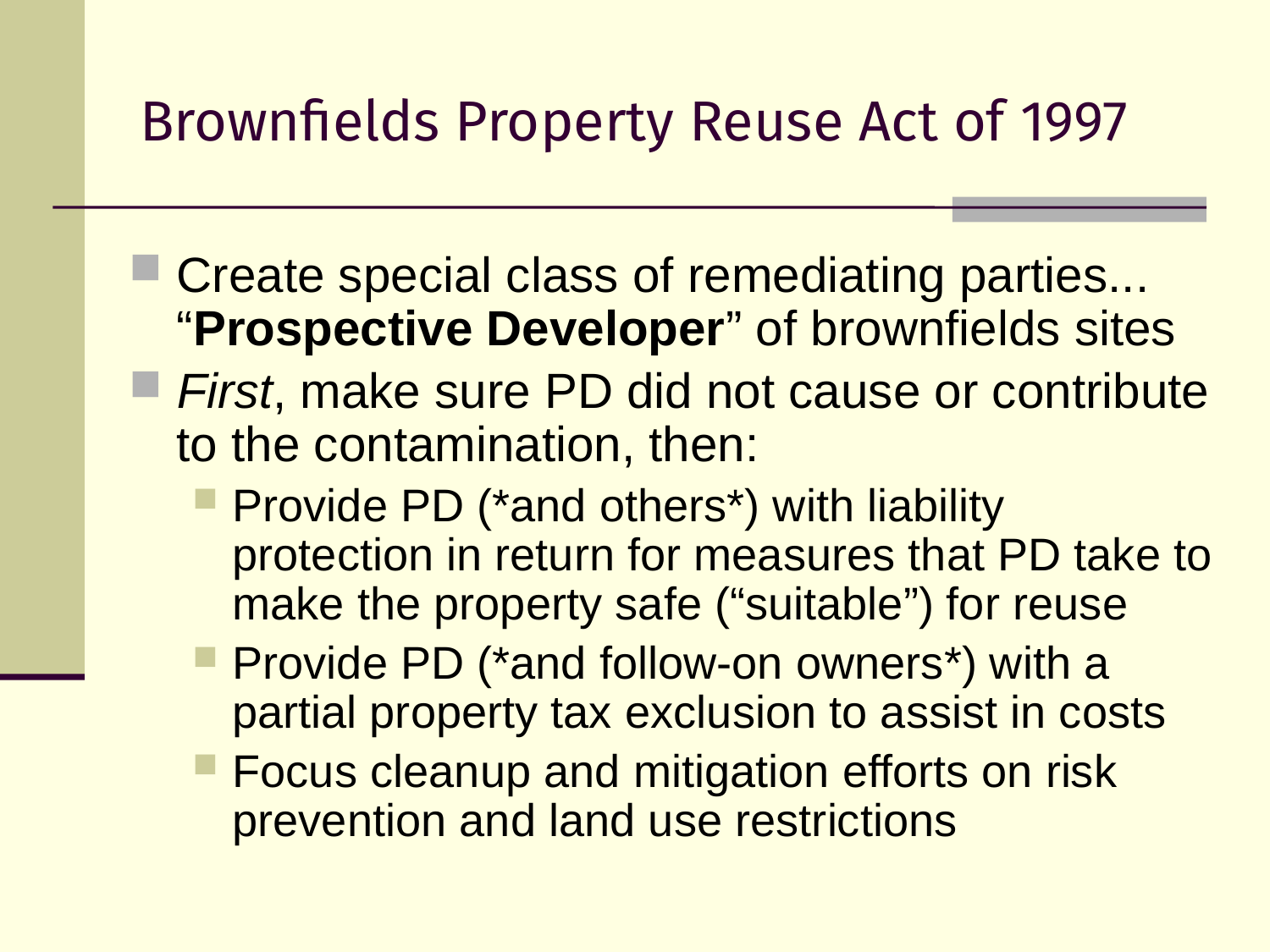

# Brownfields Property Reuse Act of 1997
Create special class of remediating parties... “Prospective Developer” of brownfields sites
First, make sure PD did not cause or contribute to the contamination, then:
Provide PD (*and others*) with liability protection in return for measures that PD take to make the property safe (“suitable”) for reuse
Provide PD (*and follow-on owners*) with a partial property tax exclusion to assist in costs
Focus cleanup and mitigation efforts on risk prevention and land use restrictions